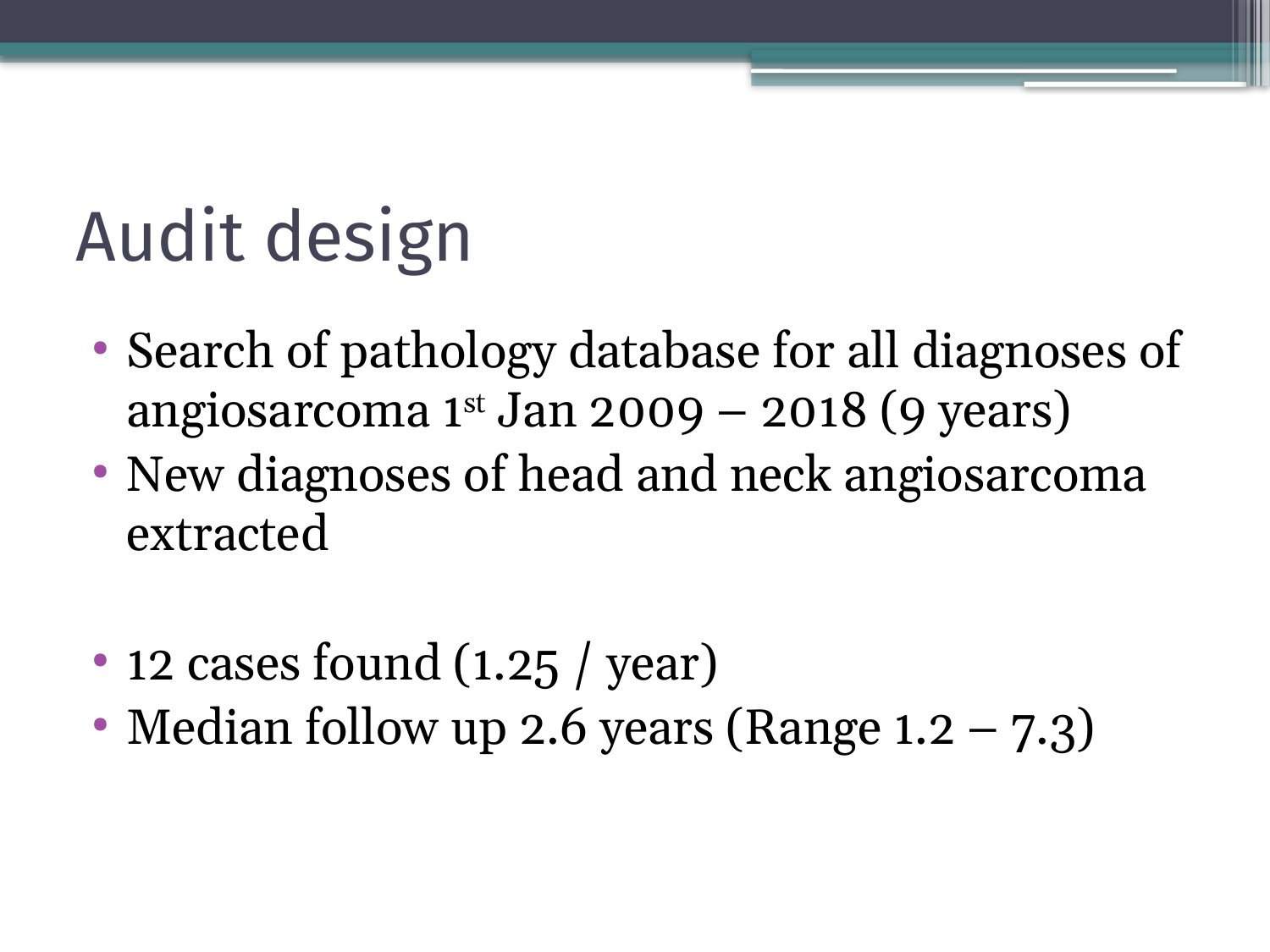

# Audit design
Search of pathology database for all diagnoses of angiosarcoma 1st Jan 2009 – 2018 (9 years)
New diagnoses of head and neck angiosarcoma extracted

12 cases found (1.25 / year)
Median follow up 2.6 years (Range 1.2 – 7.3)